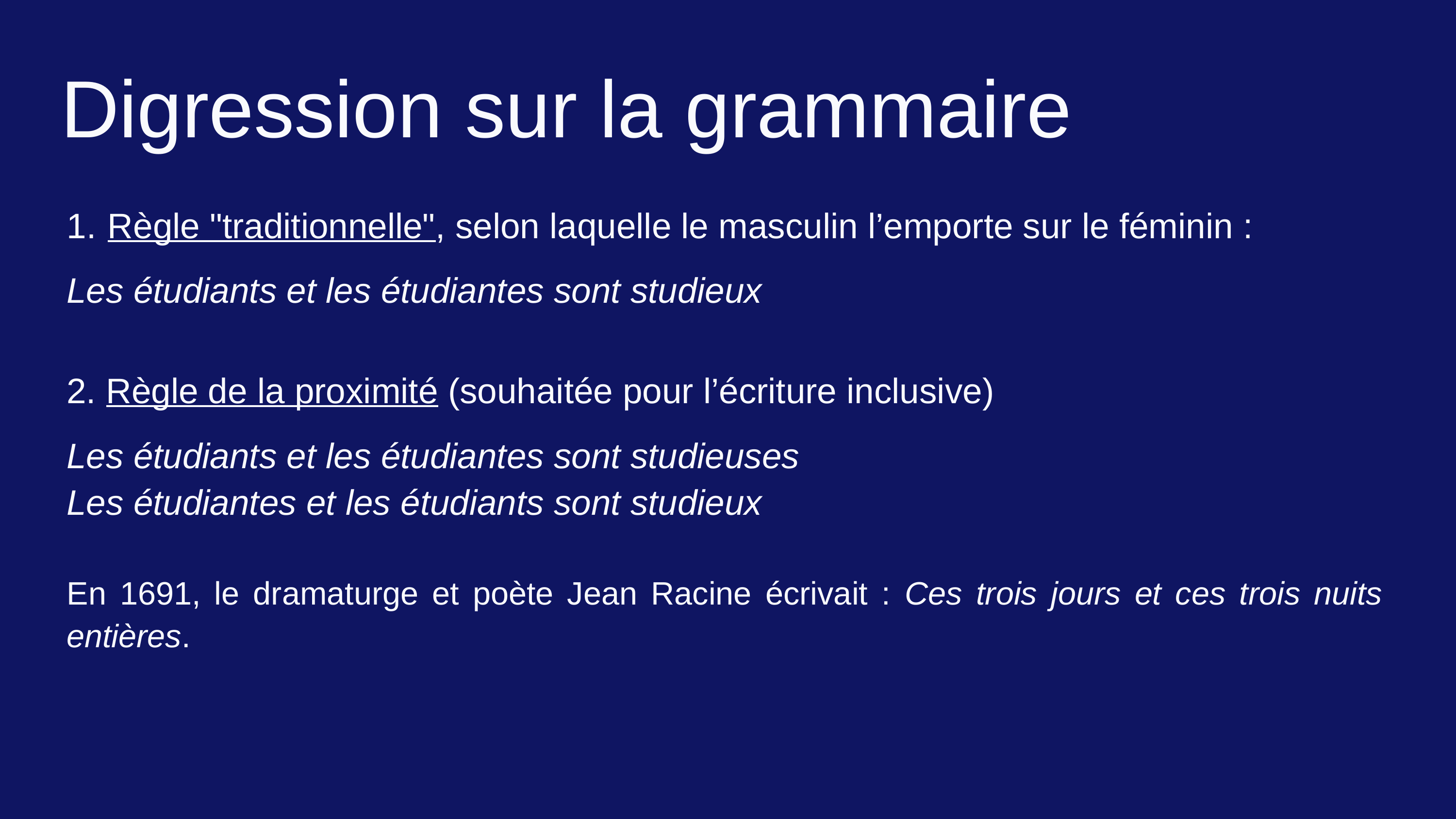

Digression sur la grammaire
Règle "traditionnelle", selon laquelle le masculin l’emporte sur le féminin :
Les étudiants et les étudiantes sont studieux

2. Règle de la proximité (souhaitée pour l’écriture inclusive)
Les étudiants et les étudiantes sont studieuses
Les étudiantes et les étudiants sont studieux

En 1691, le dramaturge et poète Jean Racine écrivait : Ces trois jours et ces trois nuits entières.